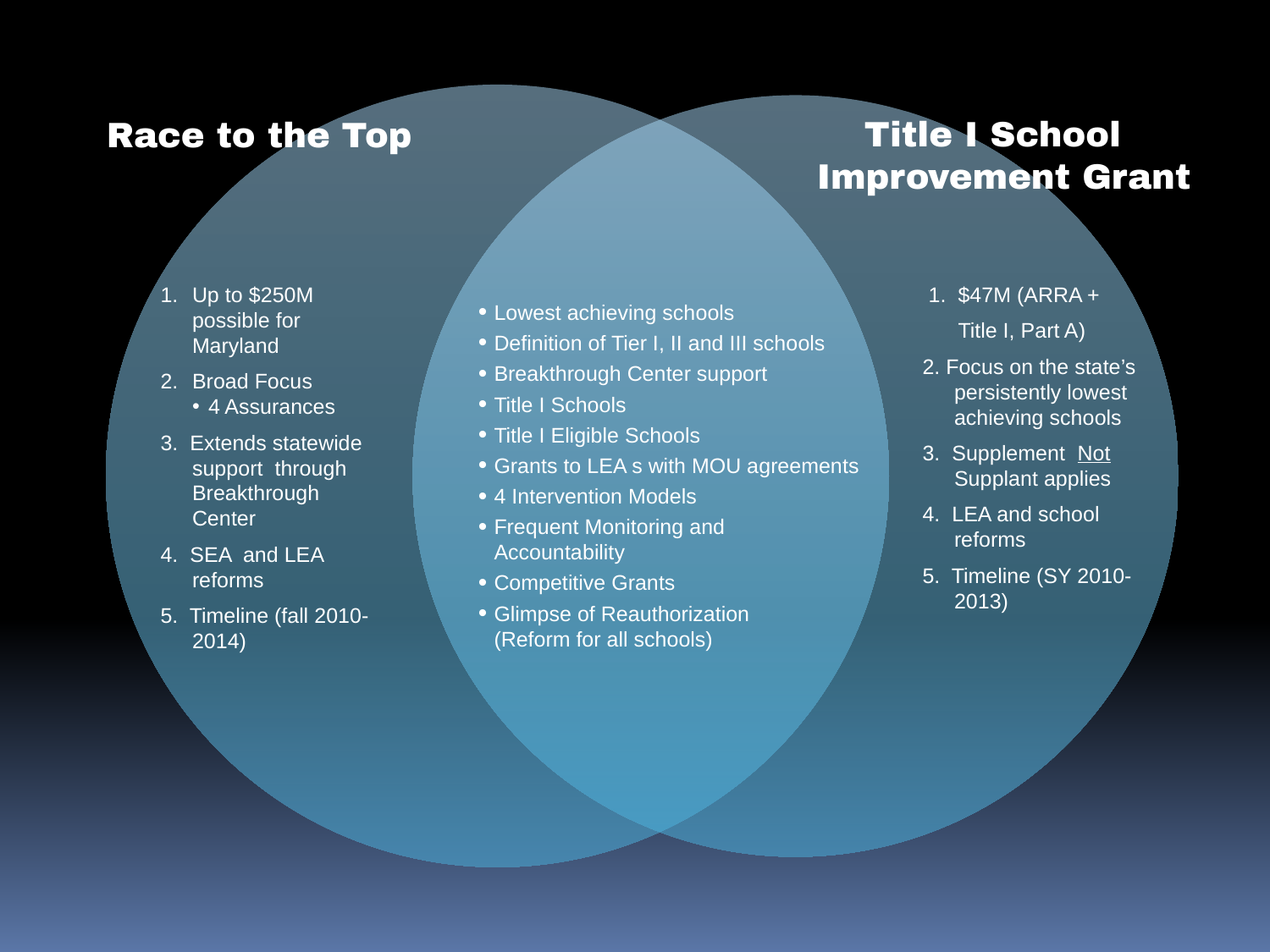

Race to the Top
    Title I School Improvement Grant

Lowest achieving schools
Definition of Tier I, II and III schools
Breakthrough Center support
Title I Schools
Title I Eligible Schools
Grants to LEA s with MOU agreements
4 Intervention Models
Frequent Monitoring and  Accountability
Competitive Grants
Glimpse of Reauthorization
(Reform for all schools)

Up to $250M possible for Maryland
Broad Focus
4 Assurances
3.  Extends statewide support  through Breakthrough Center
4.  SEA  and LEA reforms
5.  Timeline (fall 2010-2014)
 1.  $47M (ARRA +
      Title I, Part A)
2. Focus on the state’s persistently lowest achieving schools
3.  Supplement  Not Supplant applies
4.  LEA and school reforms
5.  Timeline (SY 2010-2013)